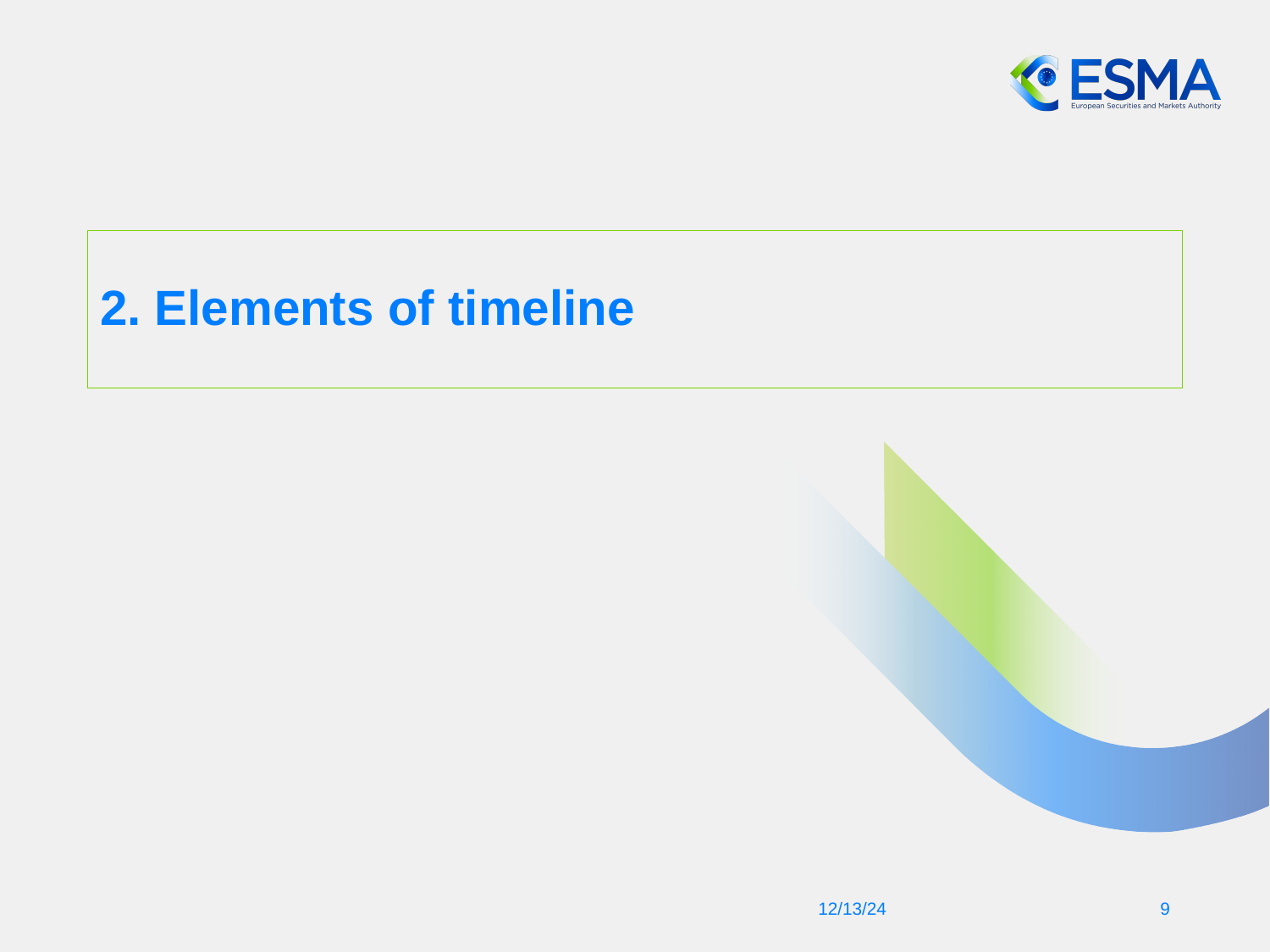

# 2. Elements of timeline

12/13/24
9